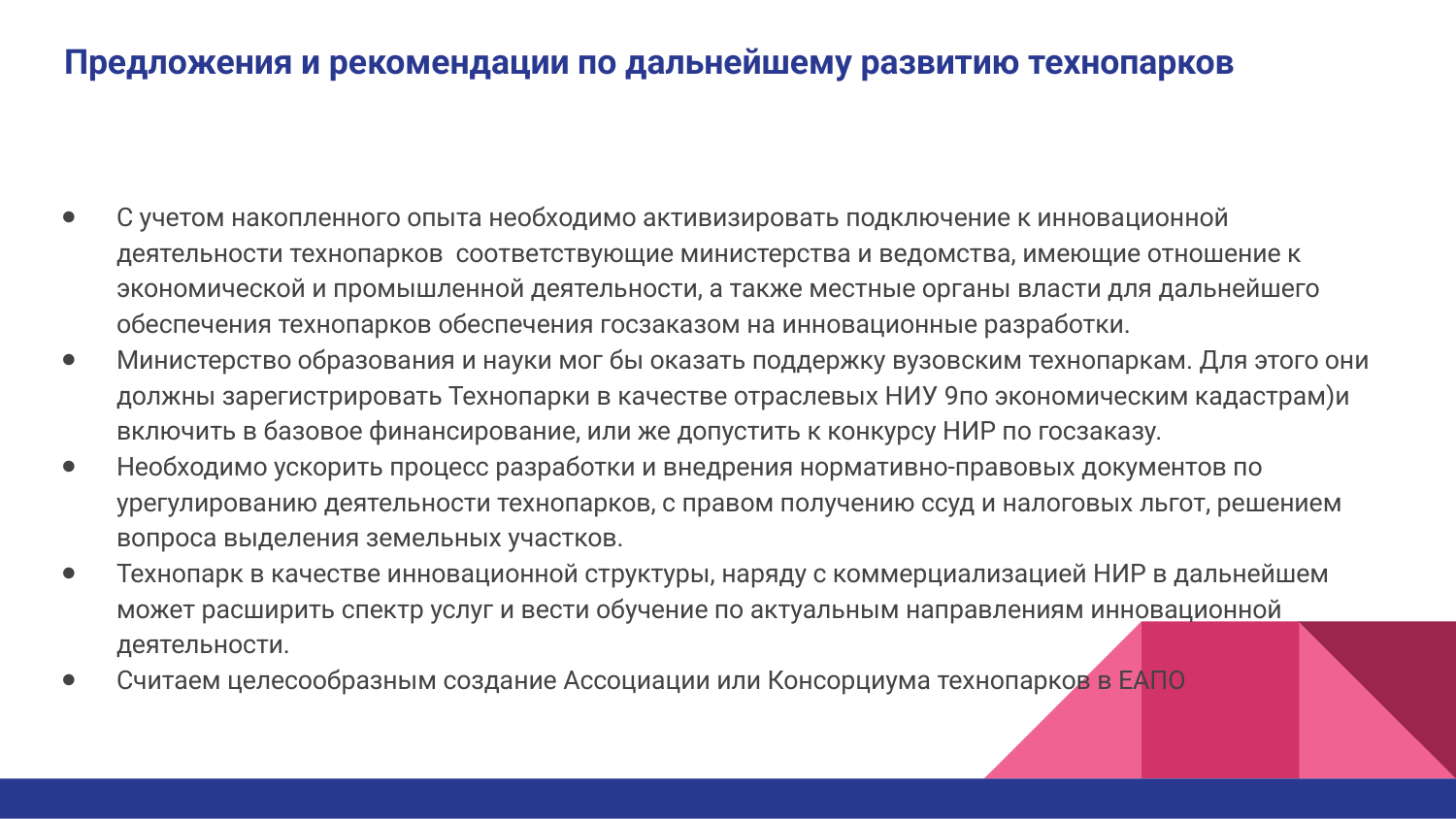

# Предложения и рекомендации по дальнейшему развитию технопарков
С учетом накопленного опыта необходимо активизировать подключение к инновационной деятельности технопарков  соответствующие министерства и ведомства, имеющие отношение к экономической и промышленной деятельности, а также местные органы власти для дальнейшего обеспечения технопарков обеспечения госзаказом на инновационные разработки.
Министерство образования и науки мог бы оказать поддержку вузовским технопаркам. Для этого они должны зарегистрировать Технопарки в качестве отраслевых НИУ 9по экономическим кадастрам)и включить в базовое финансирование, или же допустить к конкурсу НИР по госзаказу.
Необходимо ускорить процесс разработки и внедрения нормативно-правовых документов по урегулированию деятельности технопарков, с правом получению ссуд и налоговых льгот, решением вопроса выделения земельных участков.
Технопарк в качестве инновационной структуры, наряду с коммерциализацией НИР в дальнейшем может расширить спектр услуг и вести обучение по актуальным направлениям инновационной деятельности.
Считаем целесообразным создание Ассоциации или Консорциума технопарков в ЕАПО